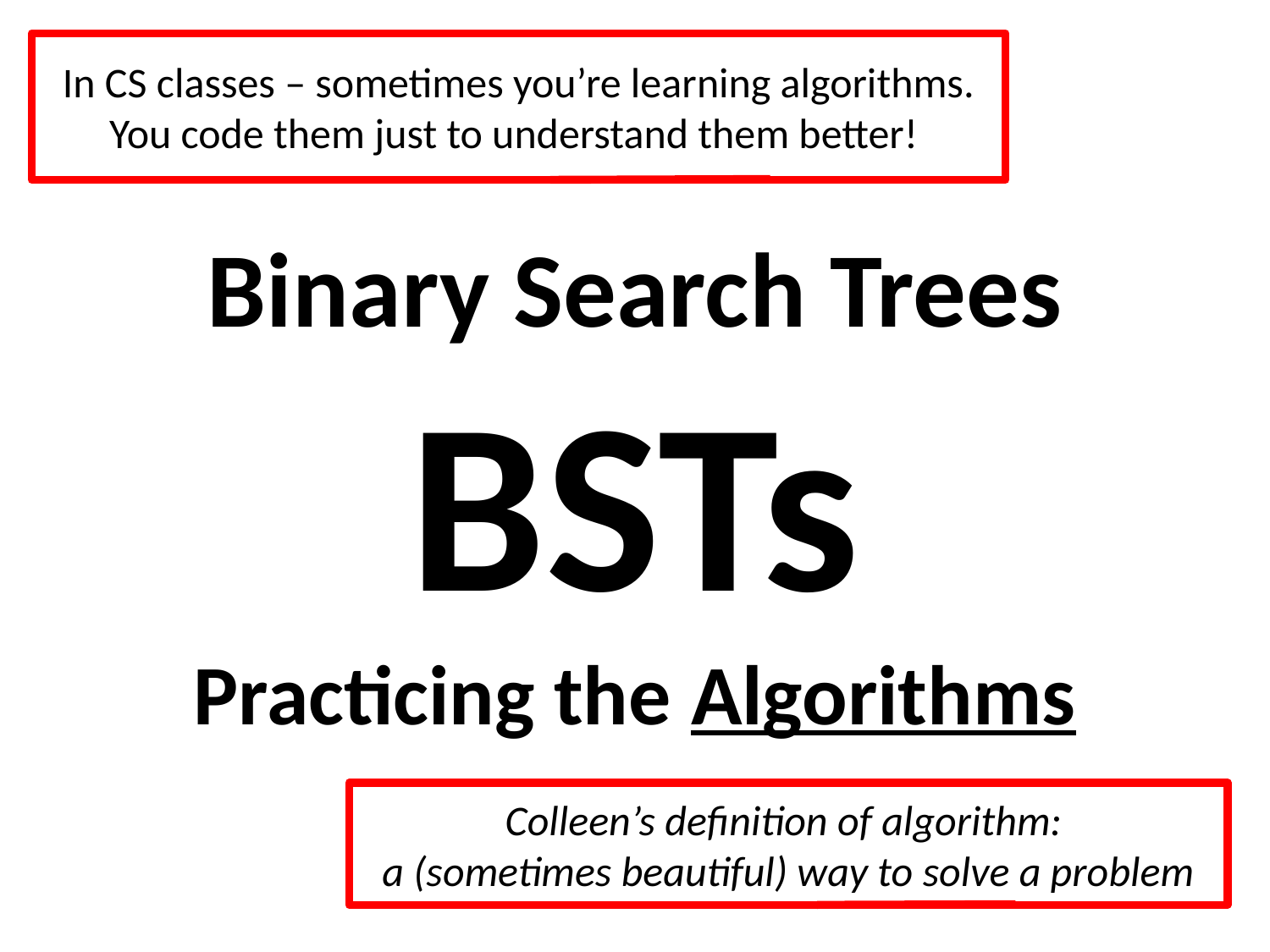

In CS classes – sometimes you’re learning algorithms. You code them just to understand them better!
# Binary Search Trees BSTs Practicing the Algorithms
Colleen’s definition of algorithm:
a (sometimes beautiful) way to solve a problem